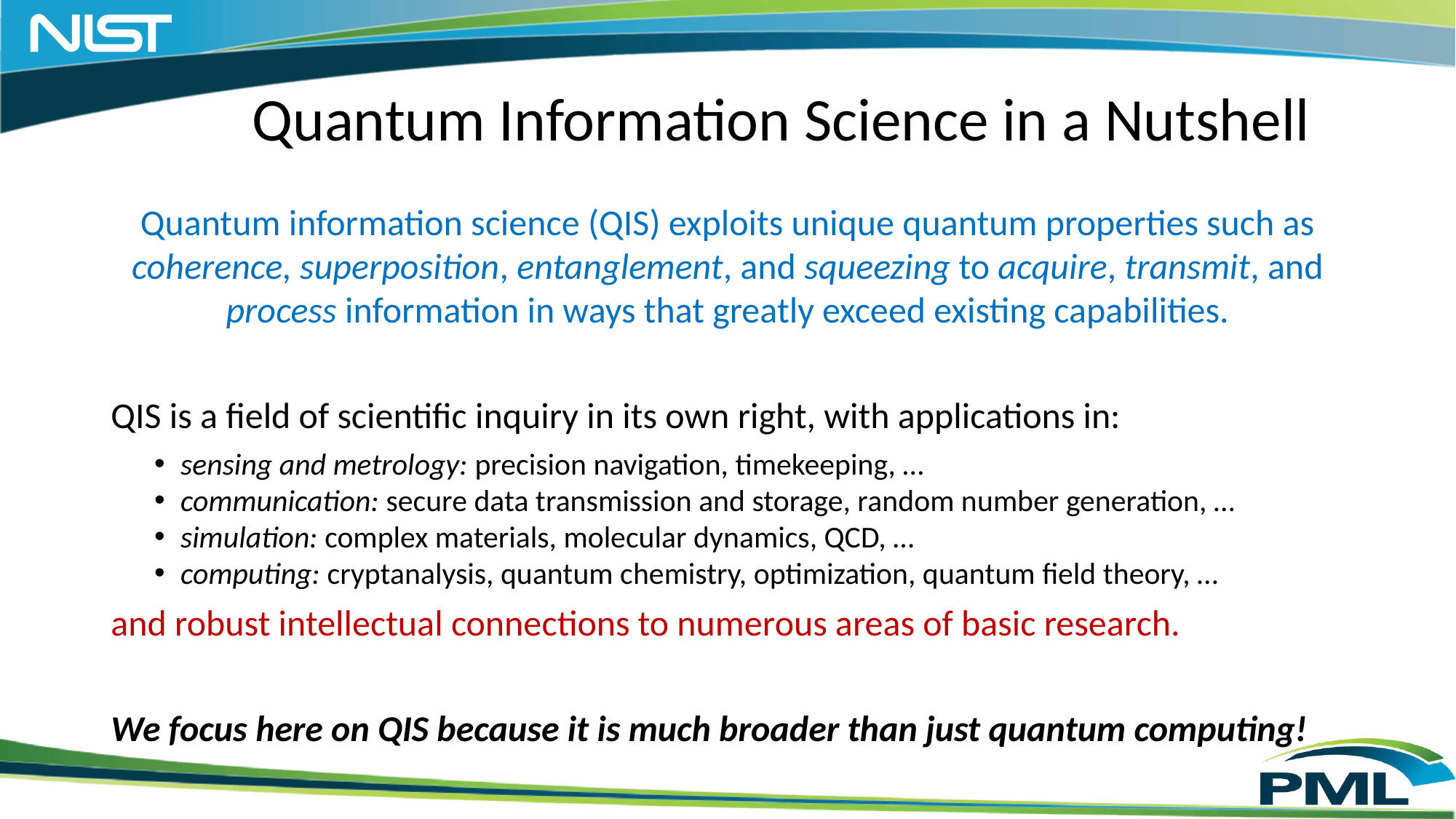

# Quantum Information Science in a Nutshell
Quantum information science (QIS) exploits unique quantum properties such as coherence, superposition, entanglement, and squeezing to acquire, transmit, and process information in ways that greatly exceed existing capabilities.

QIS is a field of scientific inquiry in its own right, with applications in:
sensing and metrology: precision navigation, timekeeping, …
communication: secure data transmission and storage, random number generation, …
simulation: complex materials, molecular dynamics, QCD, …
computing: cryptanalysis, quantum chemistry, optimization, quantum field theory, …
and robust intellectual connections to numerous areas of basic research.

We focus here on QIS because it is much broader than just quantum computing!